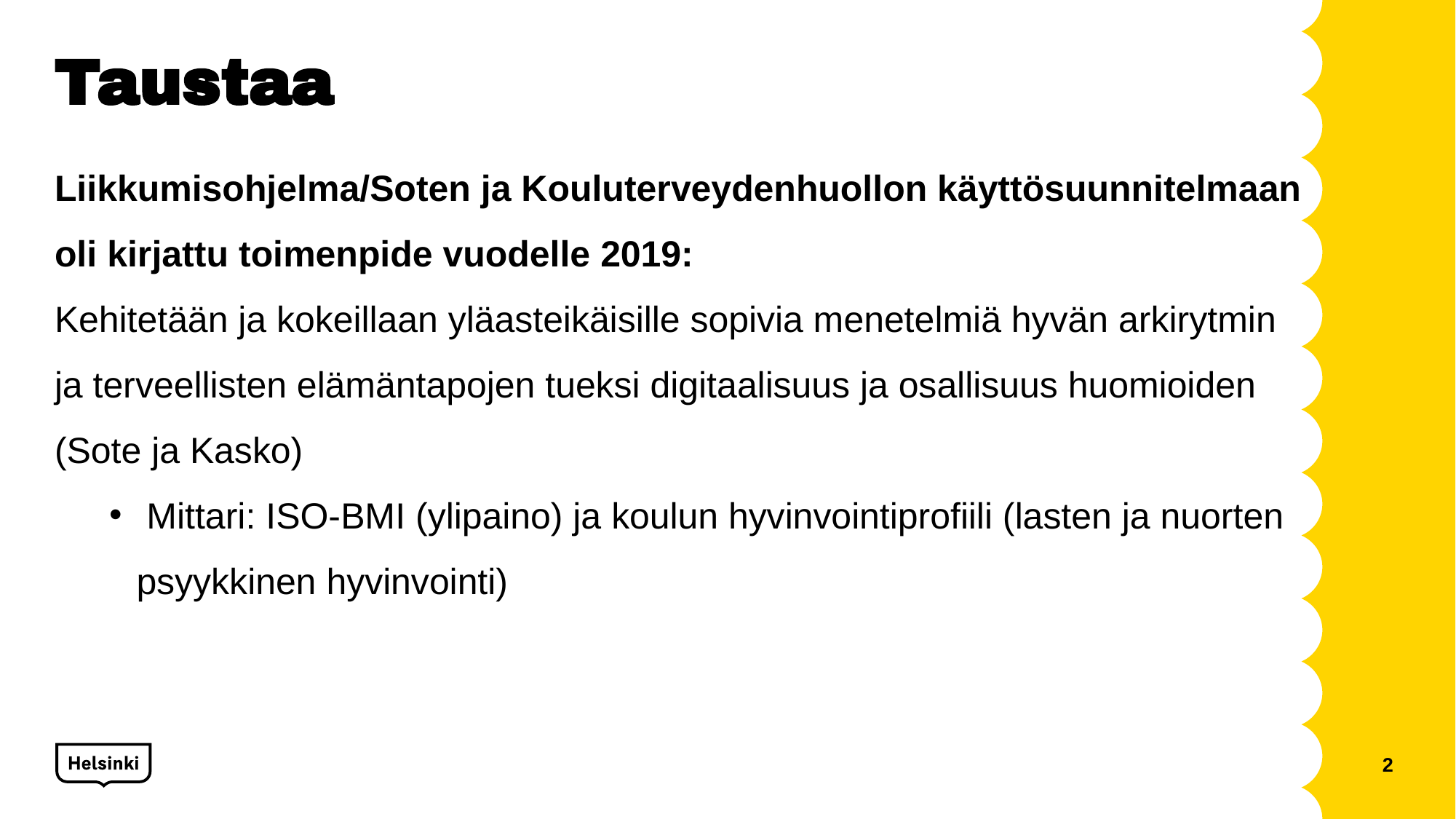

# Taustaa
Liikkumisohjelma/Soten ja Kouluterveydenhuollon käyttösuunnitelmaan oli kirjattu toimenpide vuodelle 2019:
Kehitetään ja kokeillaan yläasteikäisille sopivia menetelmiä hyvän arkirytmin ja terveellisten elämäntapojen tueksi digitaalisuus ja osallisuus huomioiden (Sote ja Kasko)
 Mittari: ISO-BMI (ylipaino) ja koulun hyvinvointiprofiili (lasten ja nuorten psyykkinen hyvinvointi)

2